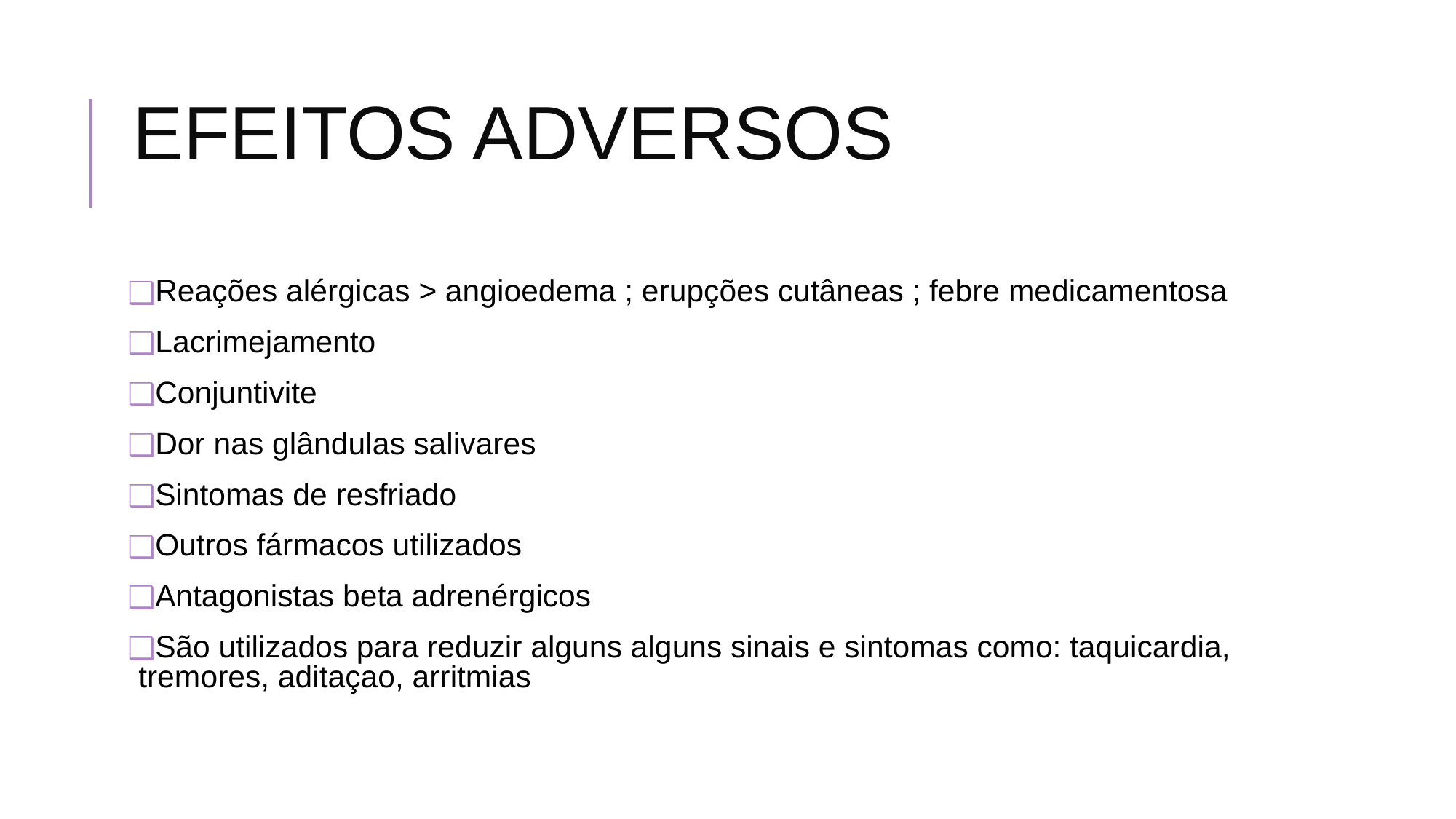

# EFEITOS ADVERSOS
Reações alérgicas > angioedema ; erupções cutâneas ; febre medicamentosa
Lacrimejamento
Conjuntivite
Dor nas glândulas salivares
Sintomas de resfriado
Outros fármacos utilizados
Antagonistas beta adrenérgicos
São utilizados para reduzir alguns alguns sinais e sintomas como: taquicardia, tremores, aditaçao, arritmias